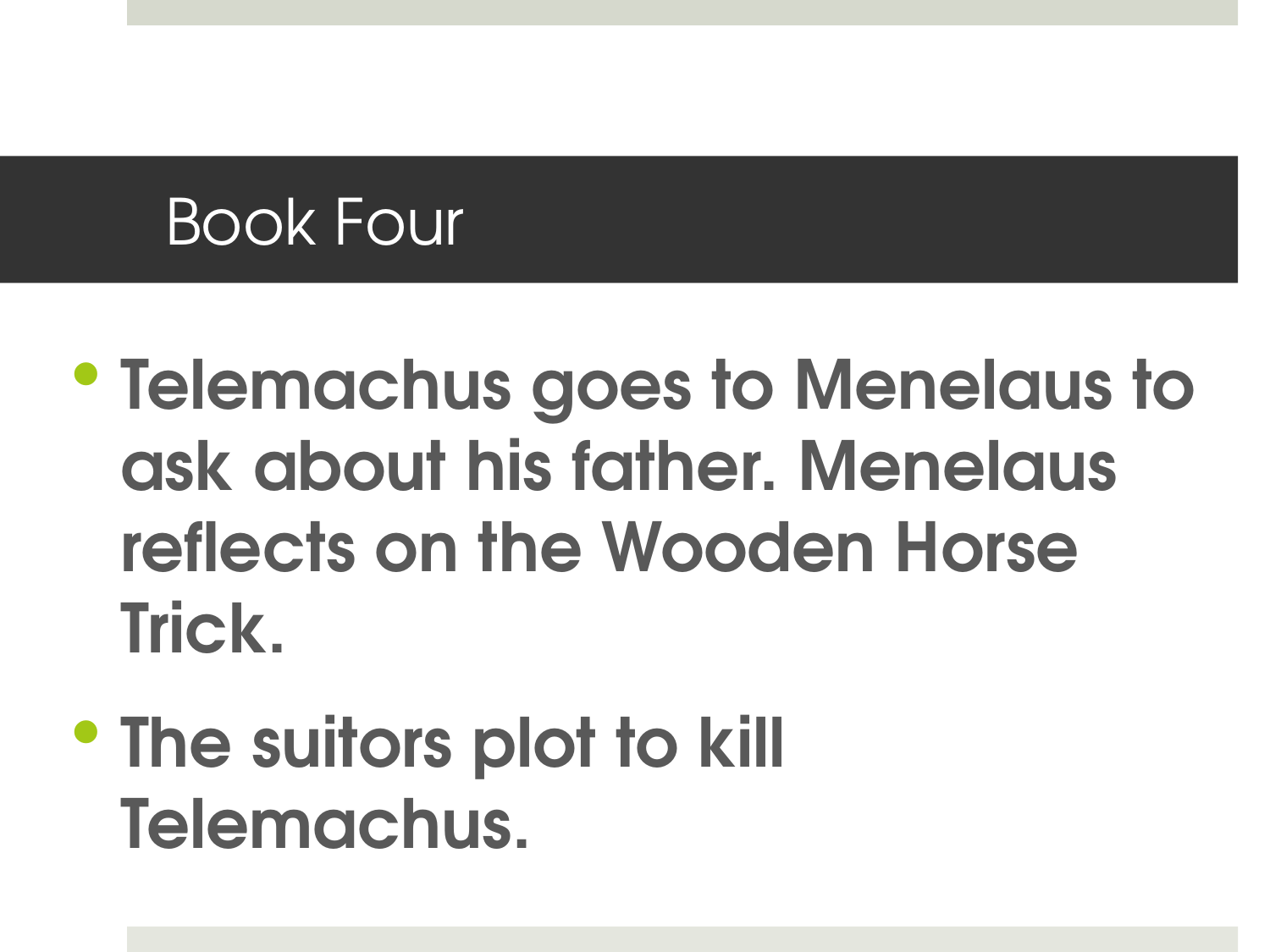

# Book Four
Telemachus goes to Menelaus to ask about his father. Menelaus reflects on the Wooden Horse Trick.
The suitors plot to kill Telemachus.